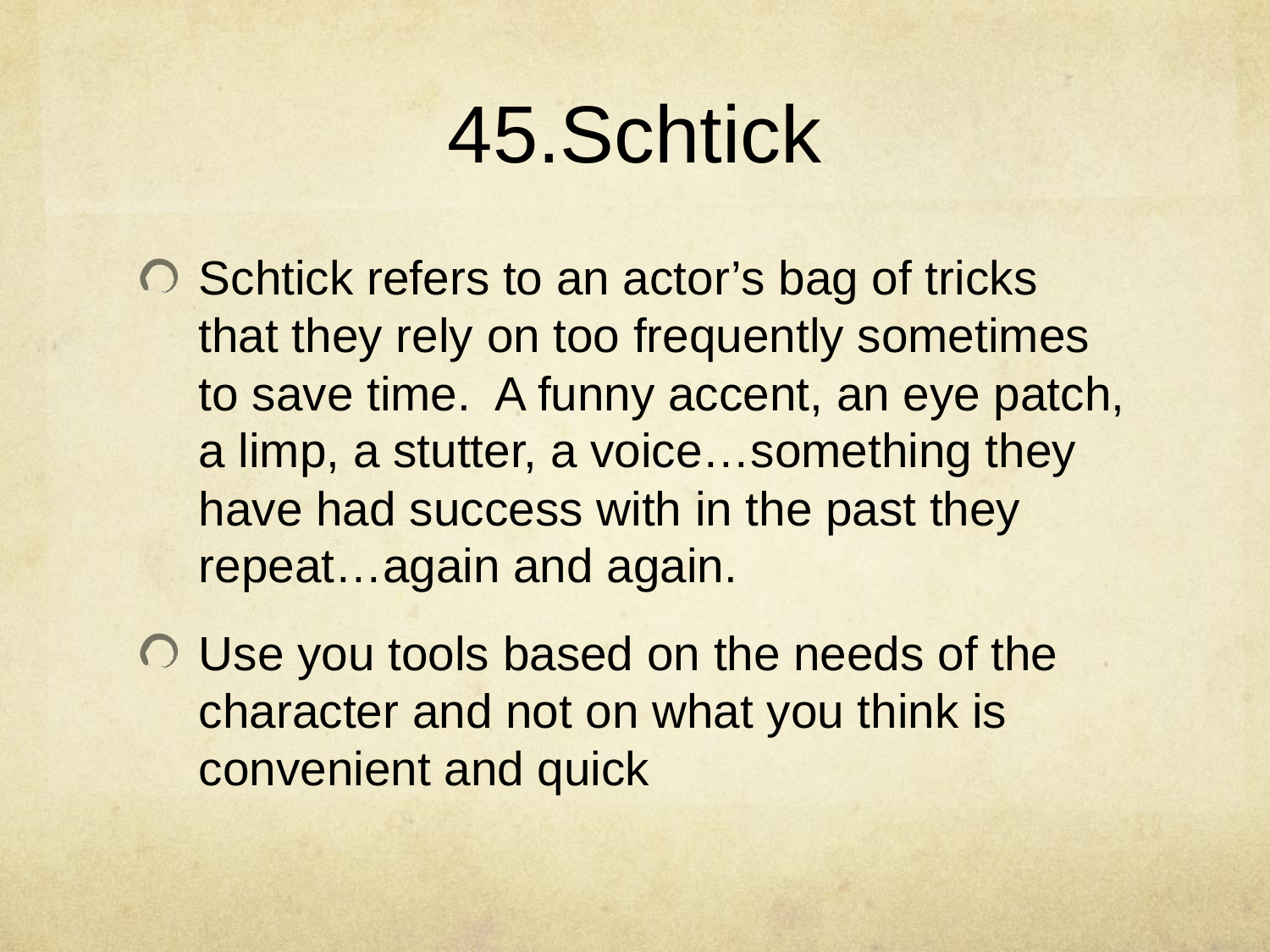

# 45.Schtick
Schtick refers to an actor’s bag of tricks that they rely on too frequently sometimes to save time.  A funny accent, an eye patch, a limp, a stutter, a voice…something they have had success with in the past they repeat…again and again.
Use you tools based on the needs of the character and not on what you think is convenient and quick